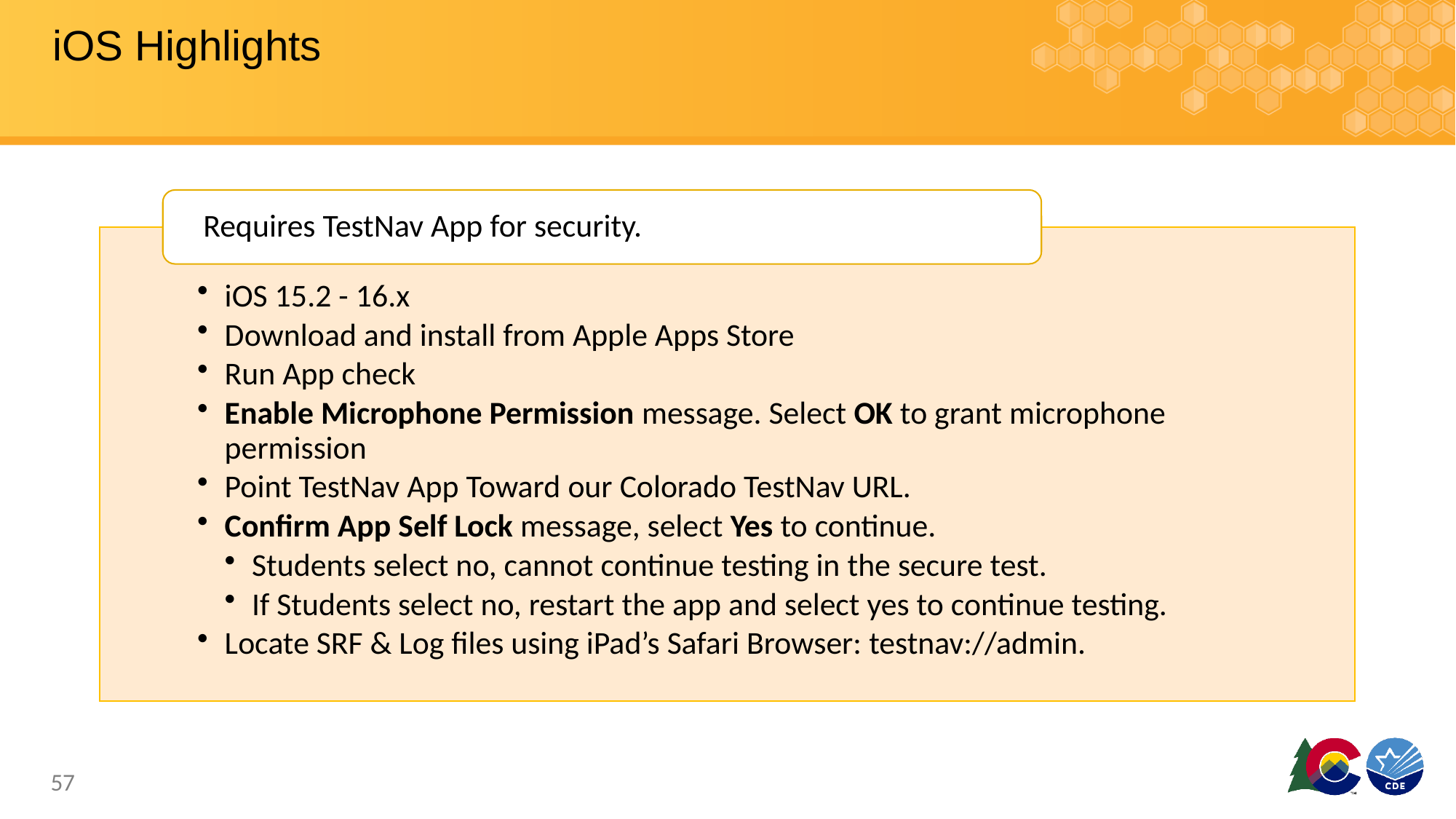

# iOS Highlights
iOS 15.2 - 16.x
Download and install from Apple Apps Store
Run App check
Enable Microphone Permission message. Select OK to grant microphone permission
Point TestNav App Toward our Colorado TestNav URL.
Confirm App Self Lock message, select Yes to continue.
Students select no, cannot continue testing in the secure test.
If Students select no, restart the app and select yes to continue testing.
Locate SRF & Log files using iPad’s Safari Browser: testnav://admin.
Requires TestNav App for security.
57